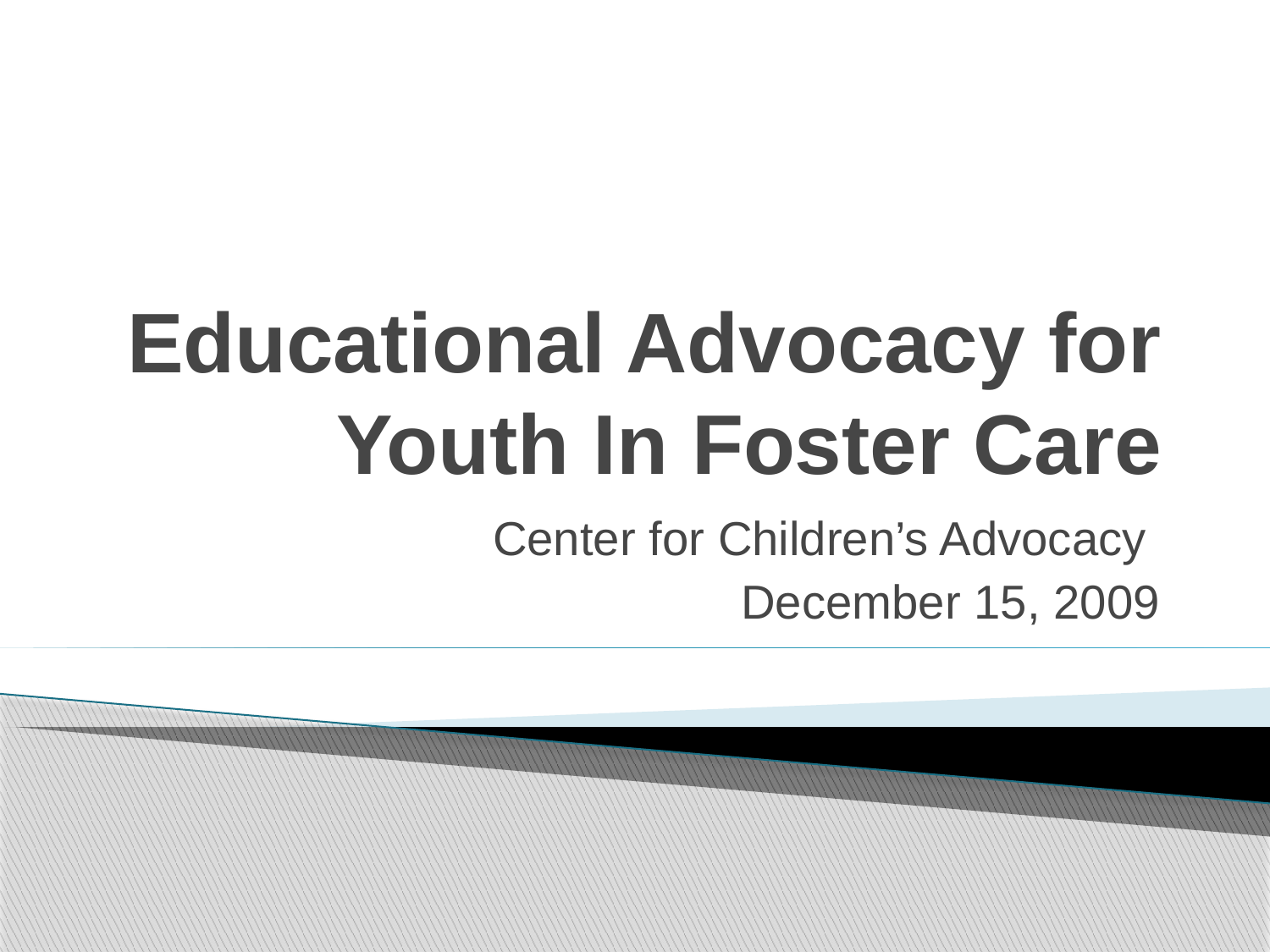

# Educational Advocacy for Youth In Foster Care
Center for Children’s Advocacy
December 15, 2009